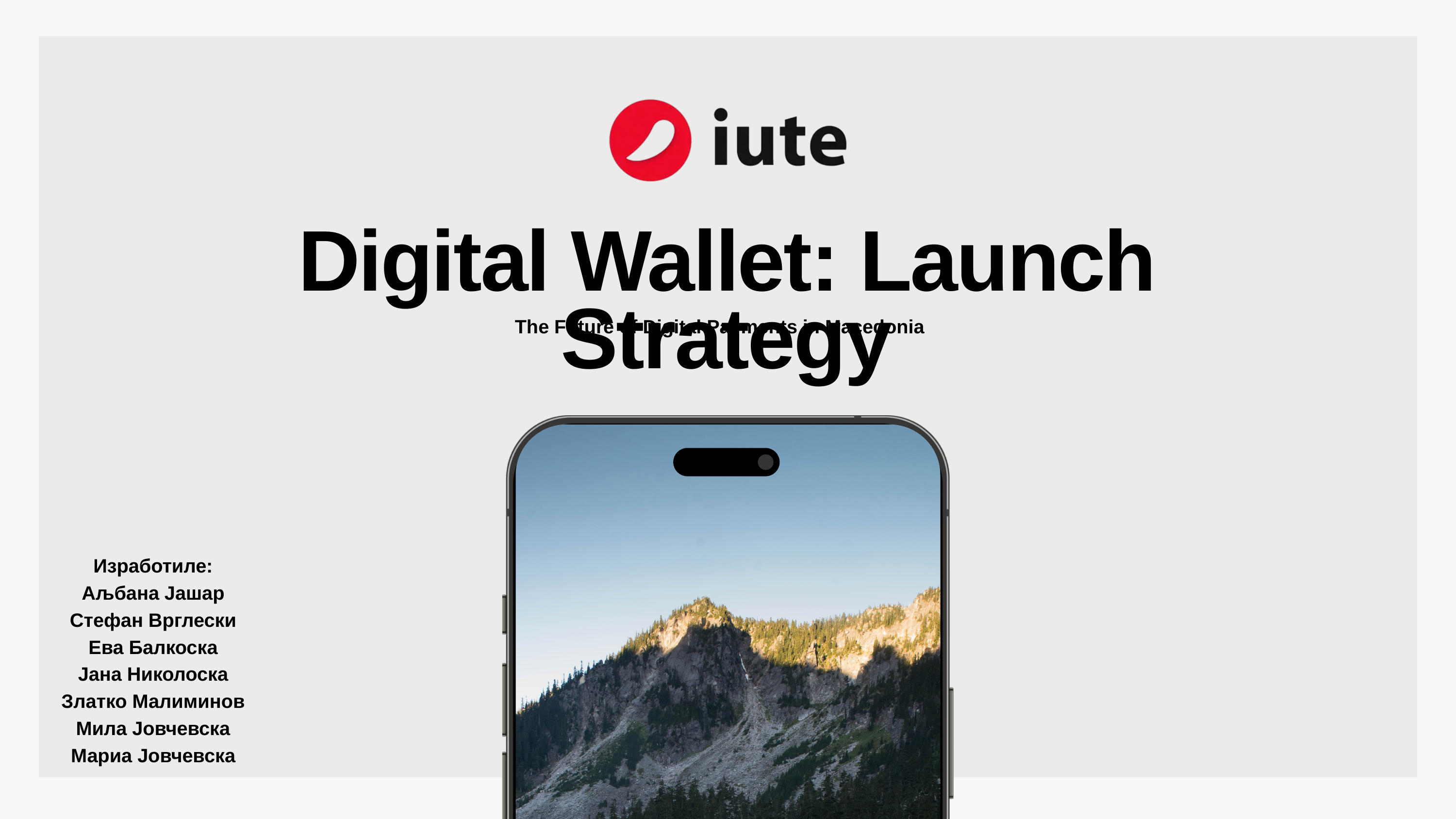

Digital Wallet: Launch Strategy
The Future of Digital Payments in Macedonia

Изработиле:
Аљбана Јашар
Стефан Врглески
Ева Балкоска
Јана Николоска
Златко Малиминов
Мила Јовчевска
Мариа Јовчевска